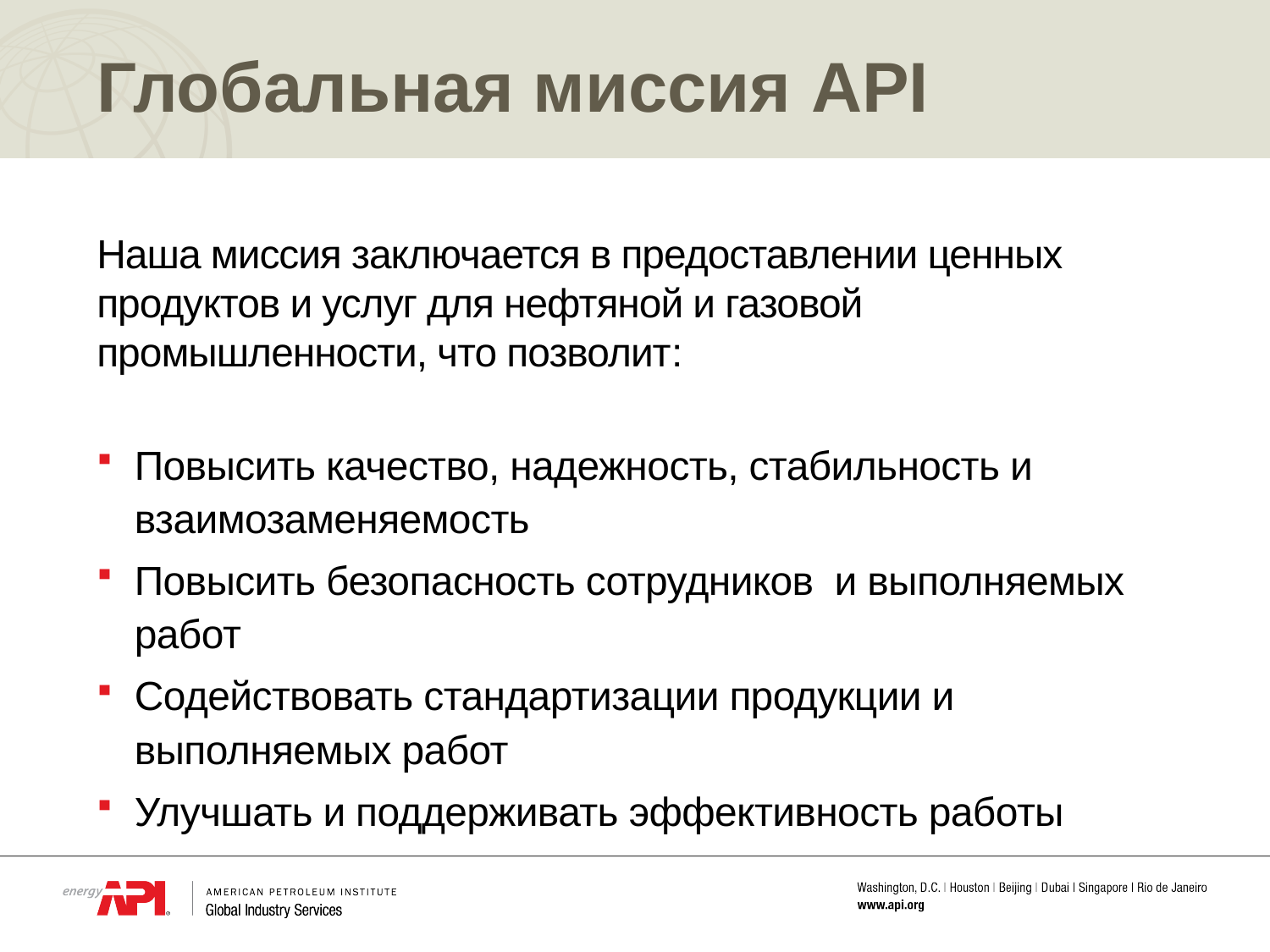

# Глобальная миссия API
Наша миссия заключается в предоставлении ценных продуктов и услуг для нефтяной и газовой промышленности, что позволит:

Повысить качество, надежность, стабильность и взаимозаменяемость
Повысить безопасность сотрудников  и выполняемых работ
Содействовать стандартизации продукции и выполняемых работ
Улучшать и поддерживать эффективность работы